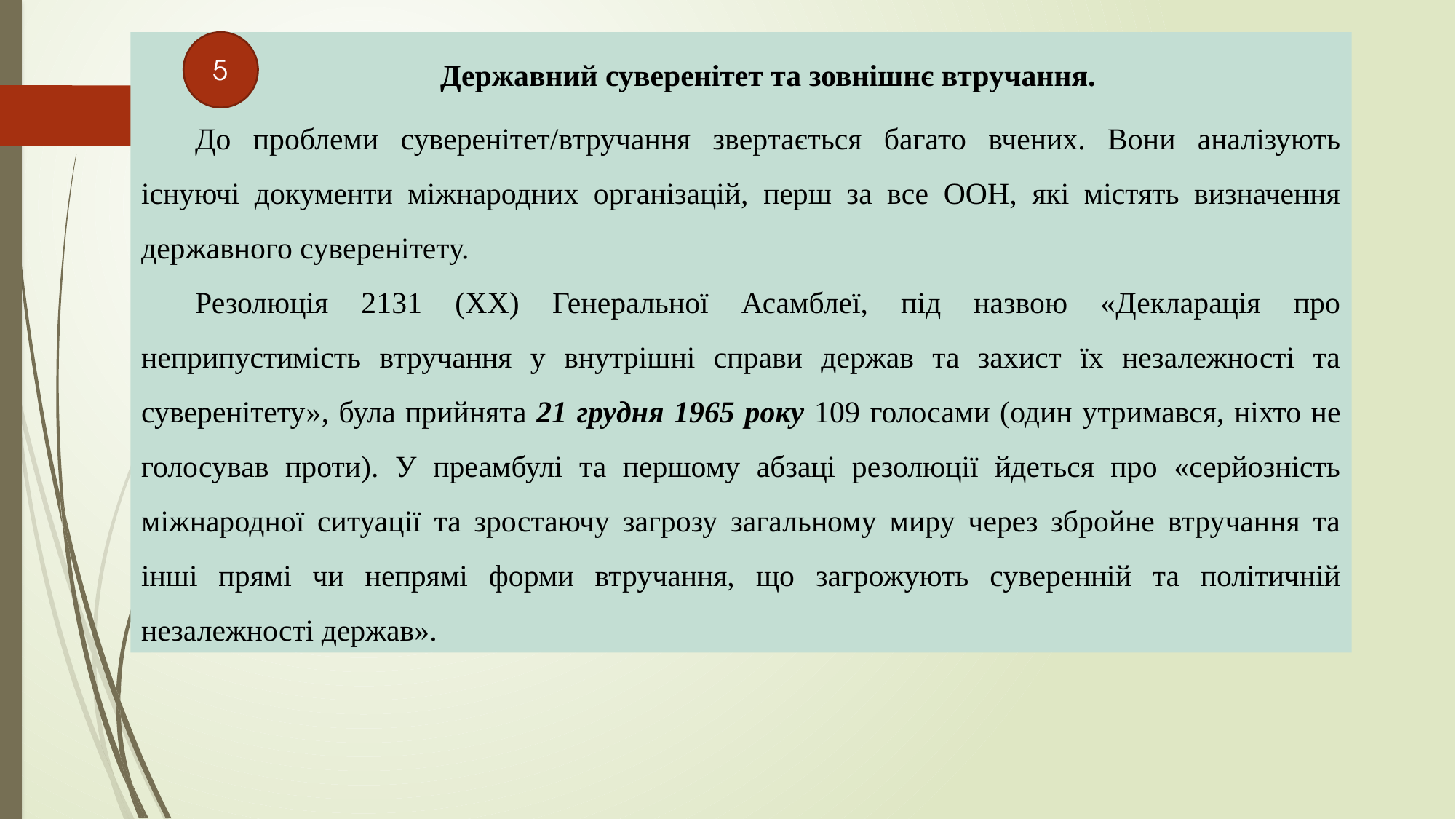

Державний суверенітет та зовнішнє втручання.
До проблеми суверенітет/втручання звертається багато вчених. Вони аналізують існуючі документи міжнародних організацій, перш за все ООН, які містять визначення державного суверенітету.
Резолюція 2131 (XX) Генеральної Асамблеї, під назвою «Декларація про неприпустимість втручання у внутрішні справи держав та захист їх незалежності та суверенітету», була прийнята 21 грудня 1965 року 109 голосами (один утримався, ніхто не голосував проти). У преамбулі та першому абзаці резолюції йдеться про «серйозність міжнародної ситуації та зростаючу загрозу загальному миру через збройне втручання та інші прямі чи непрямі форми втручання, що загрожують суверенній та політичній незалежності держав».
5